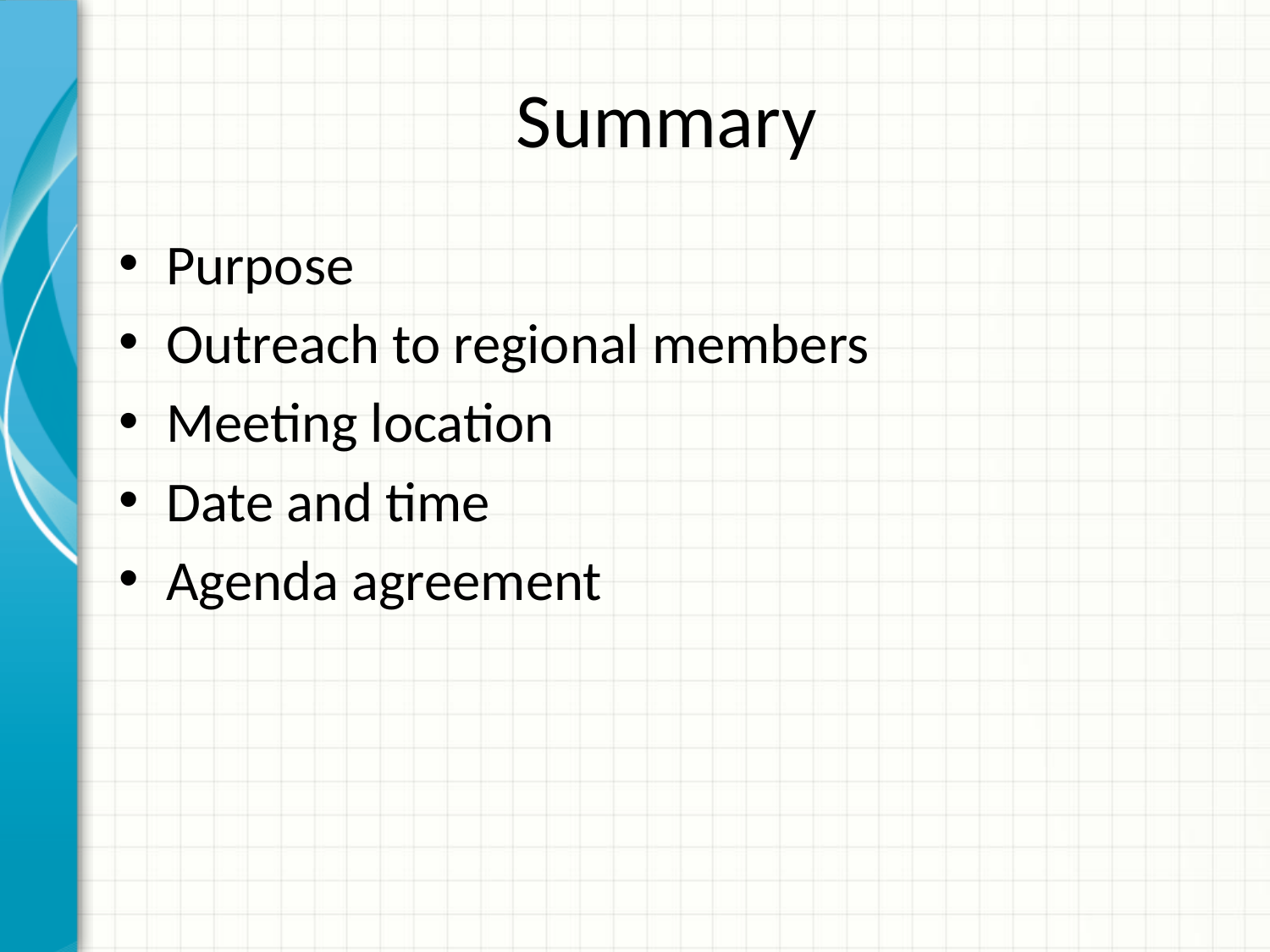

# Summary
Purpose
Outreach to regional members
Meeting location
Date and time
Agenda agreement